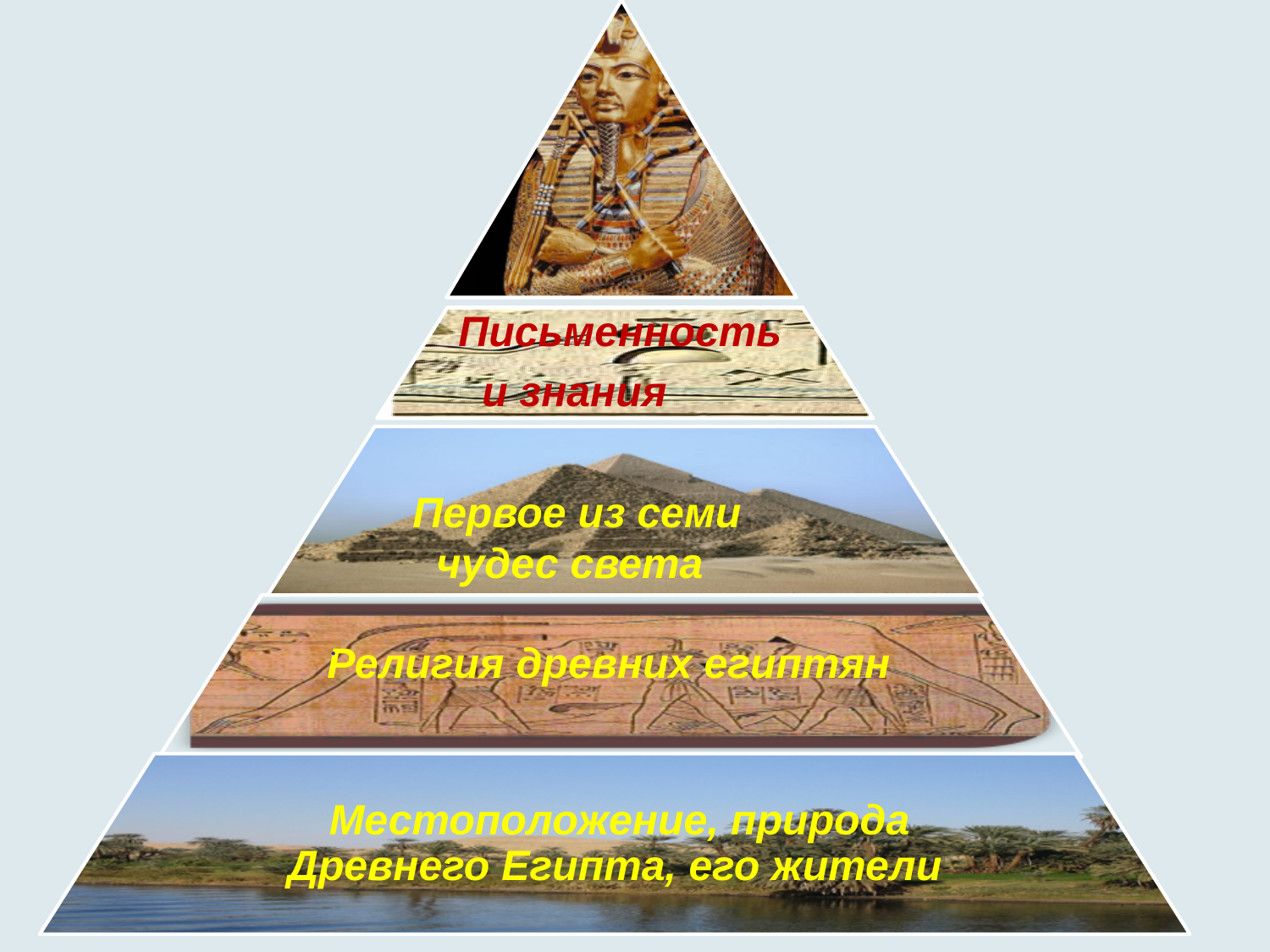

Письменность
    и знания

       Первое из семи
         чудес света

.

Религия древних египтян

 Местоположение, природа Древнего Египта, его жители